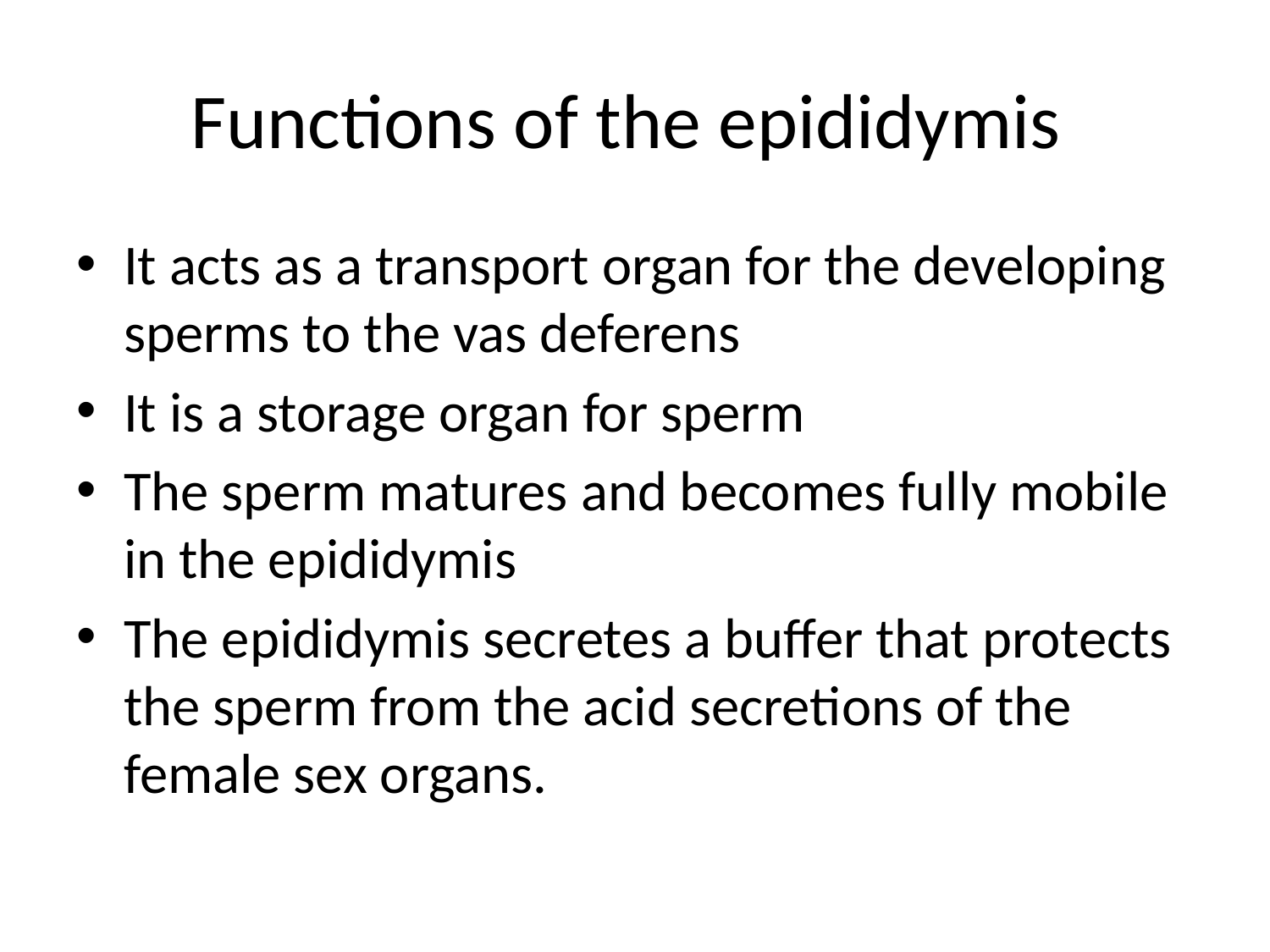

# Functions of the epididymis
It acts as a transport organ for the developing sperms to the vas deferens
It is a storage organ for sperm
The sperm matures and becomes fully mobile in the epididymis
The epididymis secretes a buffer that protects the sperm from the acid secretions of the female sex organs.